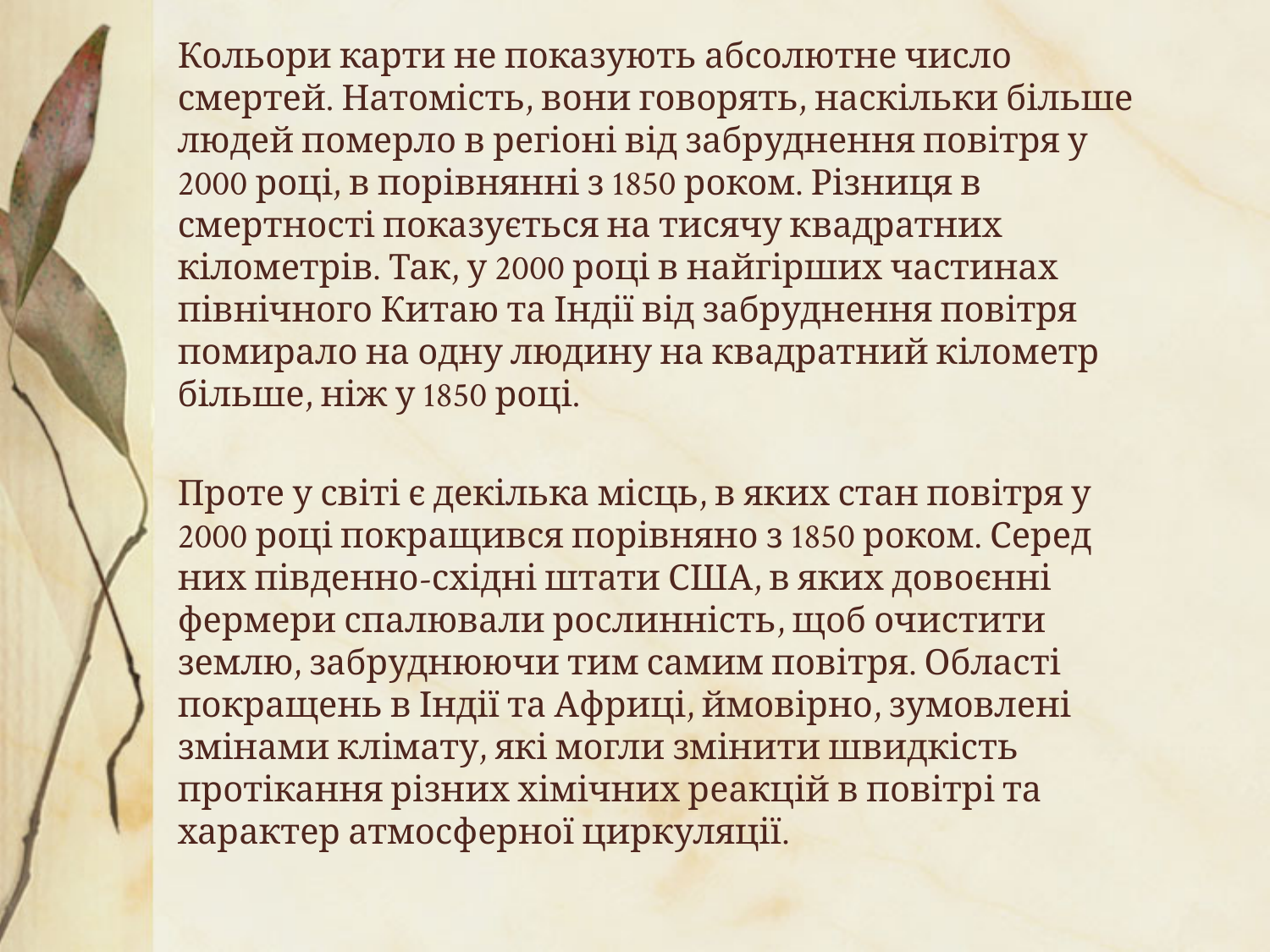

Кольори карти не показують абсолютне число смертей. Натомість, вони говорять, наскільки більше людей померло в регіоні від забруднення повітря у 2000 році, в порівнянні з 1850 роком. Різниця в смертності показується на тисячу квадратних кілометрів. Так, у 2000 році в найгірших частинах північного Китаю та Індії від забруднення повітря помирало на одну людину на квадратний кілометр більше, ніж у 1850 році.

Проте у світі є декілька місць, в яких стан повітря у 2000 році покращився порівняно з 1850 роком. Серед них південно-східні штати США, в яких довоєнні фермери спалювали рослинність, щоб очистити землю, забруднюючи тим самим повітря. Області покращень в Індії та Африці, ймовірно, зумовлені змінами клімату, які могли змінити швидкість протікання різних хімічних реакцій в повітрі та характер атмосферної циркуляції.